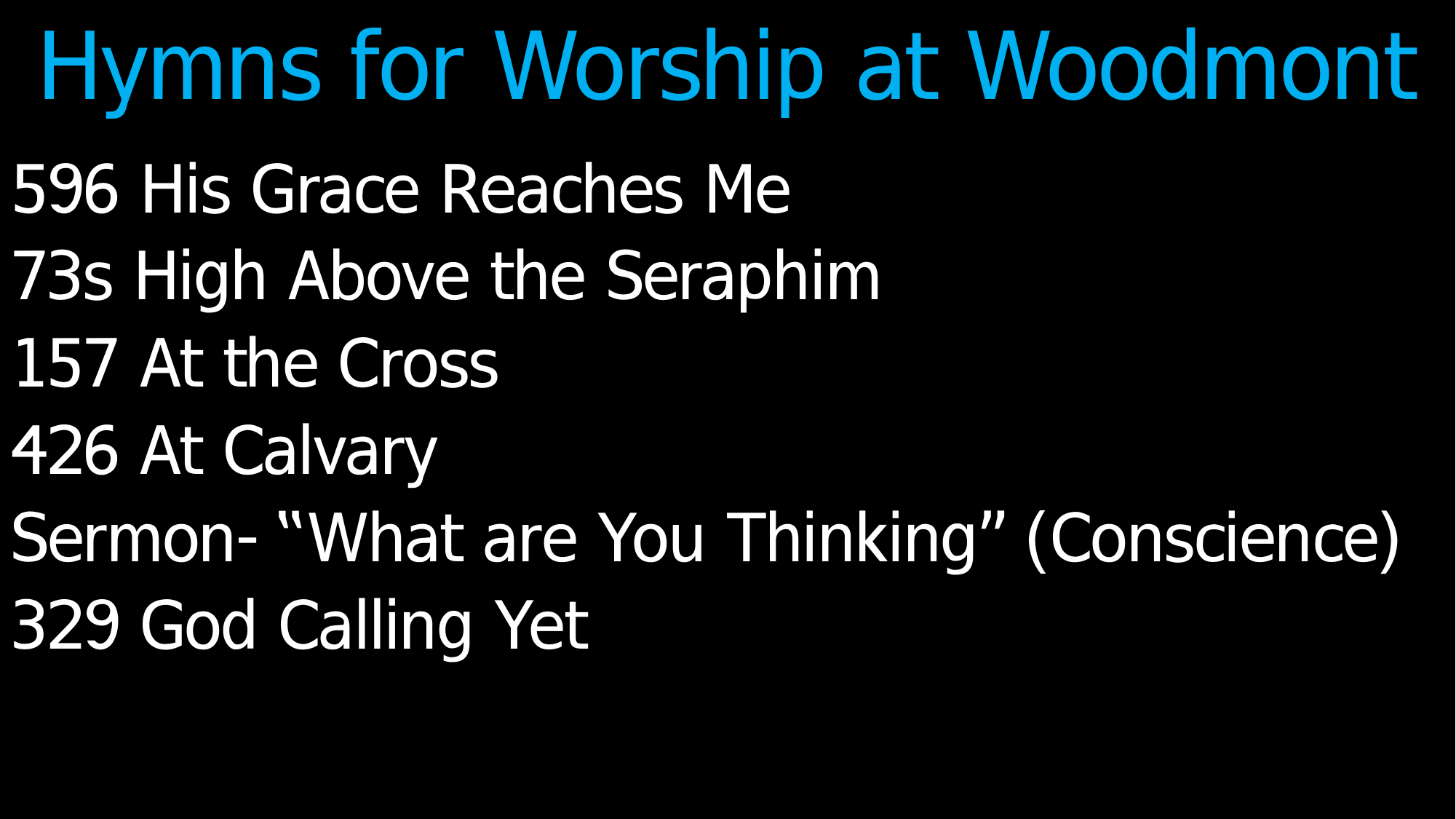

# Hymns for Worship at Woodmont
596 His Grace Reaches Me
73s High Above the Seraphim
157 At the Cross
426 At Calvary
Sermon- “What are You Thinking” (Conscience)
329 God Calling Yet